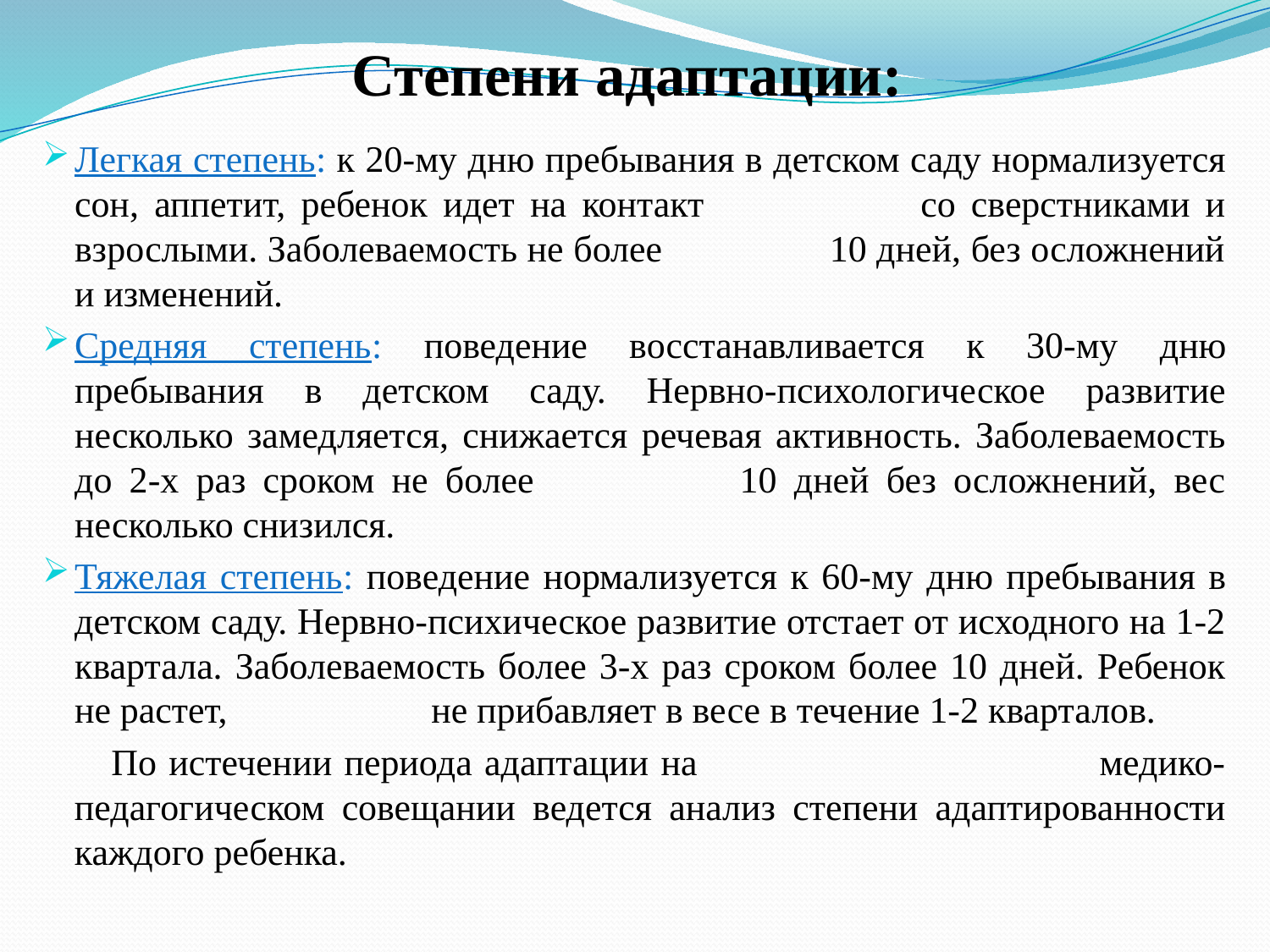

# Степени адаптации:
Легкая степень: к 20-му дню пребывания в детском саду нормализуется сон, аппетит, ребенок идет на контакт              со сверстниками и взрослыми. Заболеваемость не более                 10 дней, без осложнений и изменений.
Средняя степень: поведение восстанавливается к 30-му дню пребывания в детском саду. Нервно-психологическое развитие несколько замедляется, снижается речевая активность. Заболеваемость до 2-х раз сроком не более            10 дней без осложнений, вес несколько снизился.
Тяжелая степень: поведение нормализуется к 60-му дню пребывания в детском саду. Нервно-психическое развитие отстает от исходного на 1-2 квартала. Заболеваемость более 3-х раз сроком более 10 дней. Ребенок не растет,                      не прибавляет в весе в течение 1-2 кварталов.
	   По истечении периода адаптации на                                 медико-педагогическом совещании ведется анализ степени адаптированности каждого ребенка.